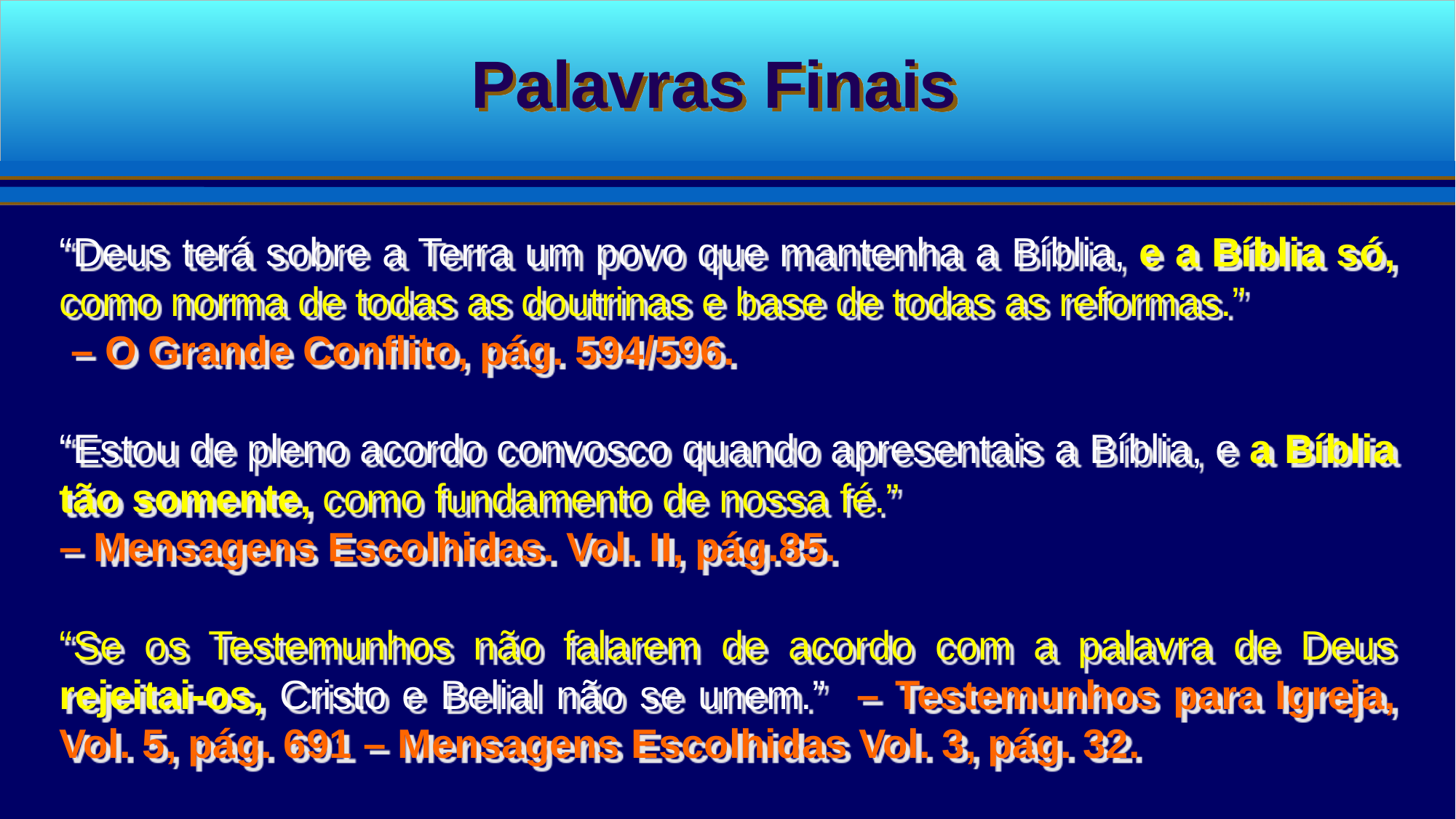

Palavras Finais

“Deus terá sobre a Terra um povo que mantenha a Bíblia, e a Bíblia só, como norma de todas as doutrinas e base de todas as reformas.”
 – O Grande Conflito, pág. 594/596.

“Estou de pleno acordo convosco quando apresentais a Bíblia, e a Bíblia tão somente, como fundamento de nossa fé.”
– Mensagens Escolhidas. Vol. II, pág.85.

“Se os Testemunhos não falarem de acordo com a palavra de Deus rejeitai-os, Cristo e Belial não se unem.”  – Testemunhos para Igreja, Vol. 5, pág. 691 – Mensagens Escolhidas Vol. 3, pág. 32.